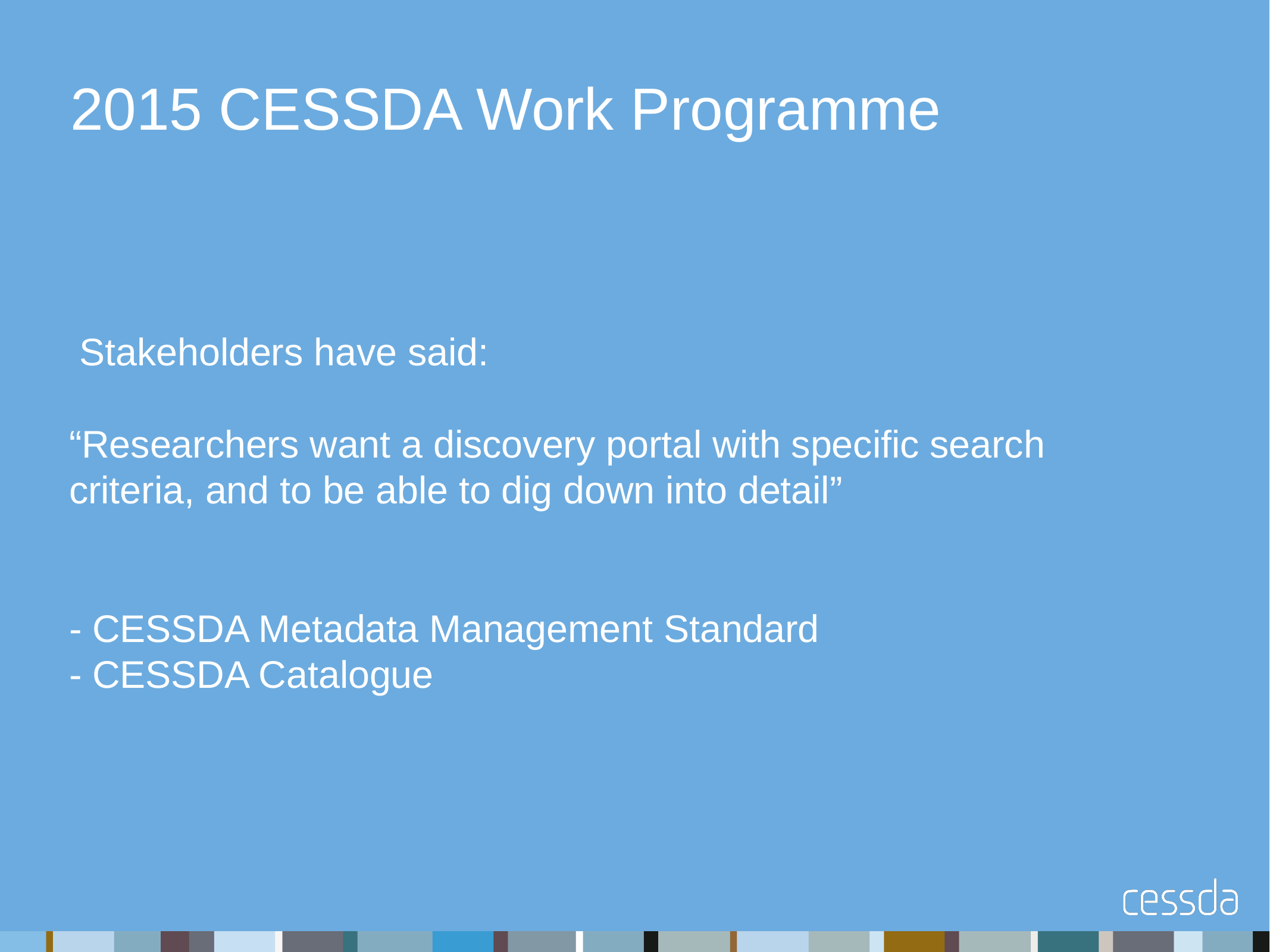

# 2015 CESSDA Work Programme

 Stakeholders have said:

“Researchers want a discovery portal with specific search criteria, and to be able to dig down into detail”

- CESSDA Metadata Management Standard
- CESSDA Catalogue